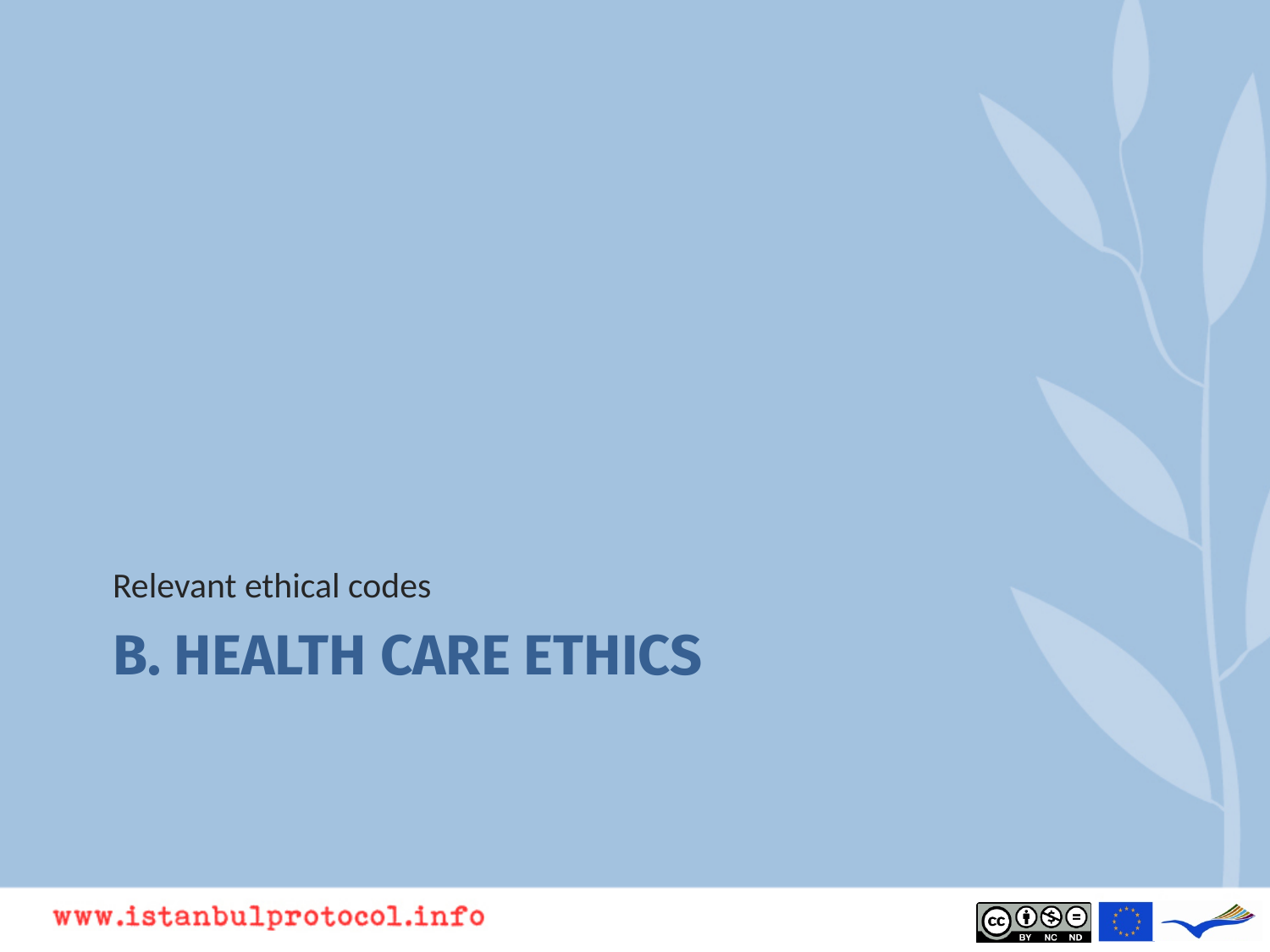

Relevant ethical codes
# B. Health care ethics